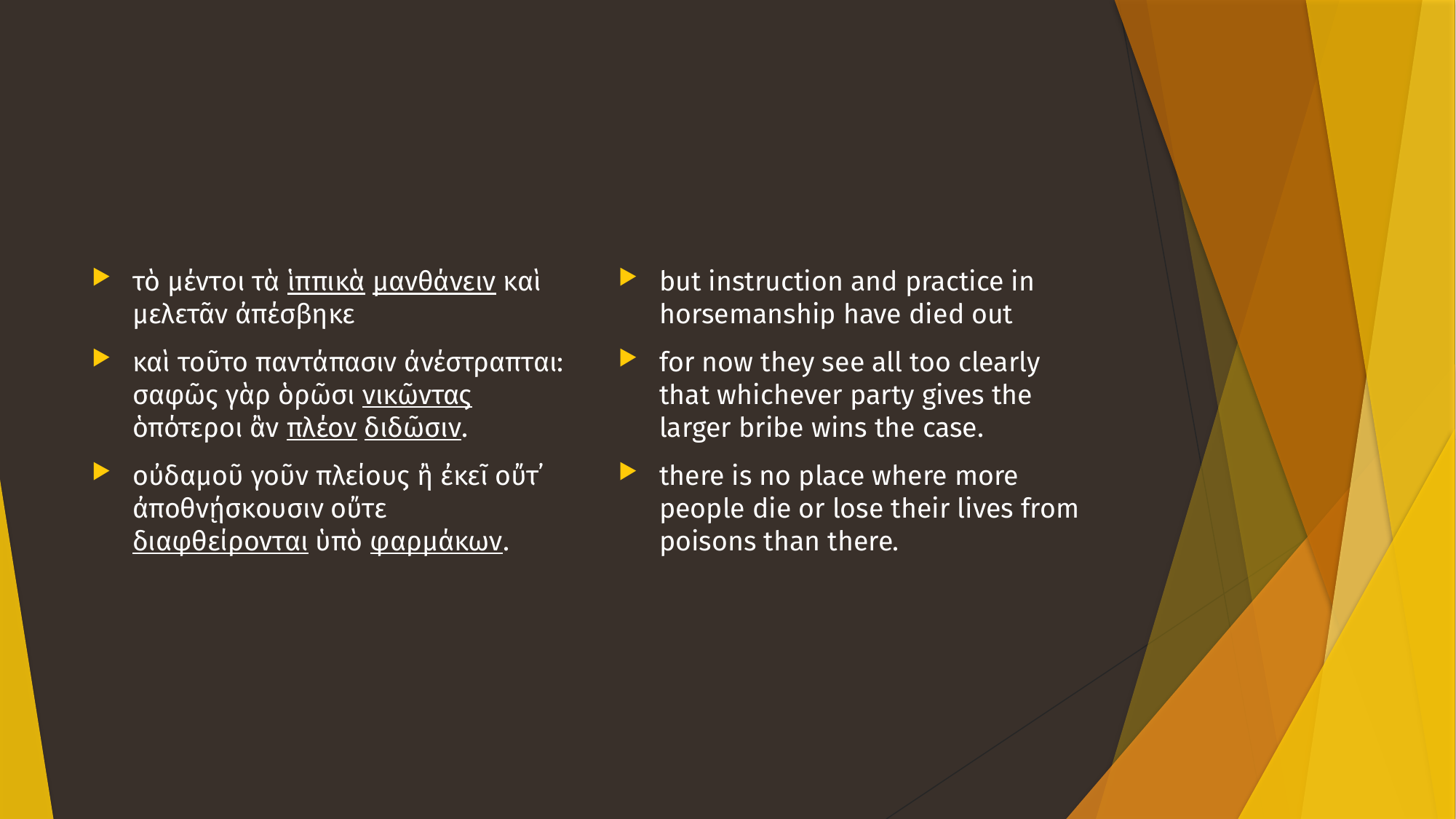

#
τὸ μέντοι τὰ ἱππικὰ μανθάνειν καὶ μελετᾶν ἀπέσβηκε
καὶ τοῦτο παντάπασιν ἀνέστραπται: σαφῶς γὰρ ὁρῶσι νικῶντας ὁπότεροι ἂν πλέον διδῶσιν.
οὐδαμοῦ γοῦν πλείους ἢ ἐκεῖ οὔτ᾽ ἀποθνῄσκουσιν οὔτε διαφθείρονται ὑπὸ φαρμάκων.
but instruction and practice in horsemanship have died out
for now they see all too clearly that whichever party gives the larger bribe wins the case.
there is no place where more people die or lose their lives from poisons than there.